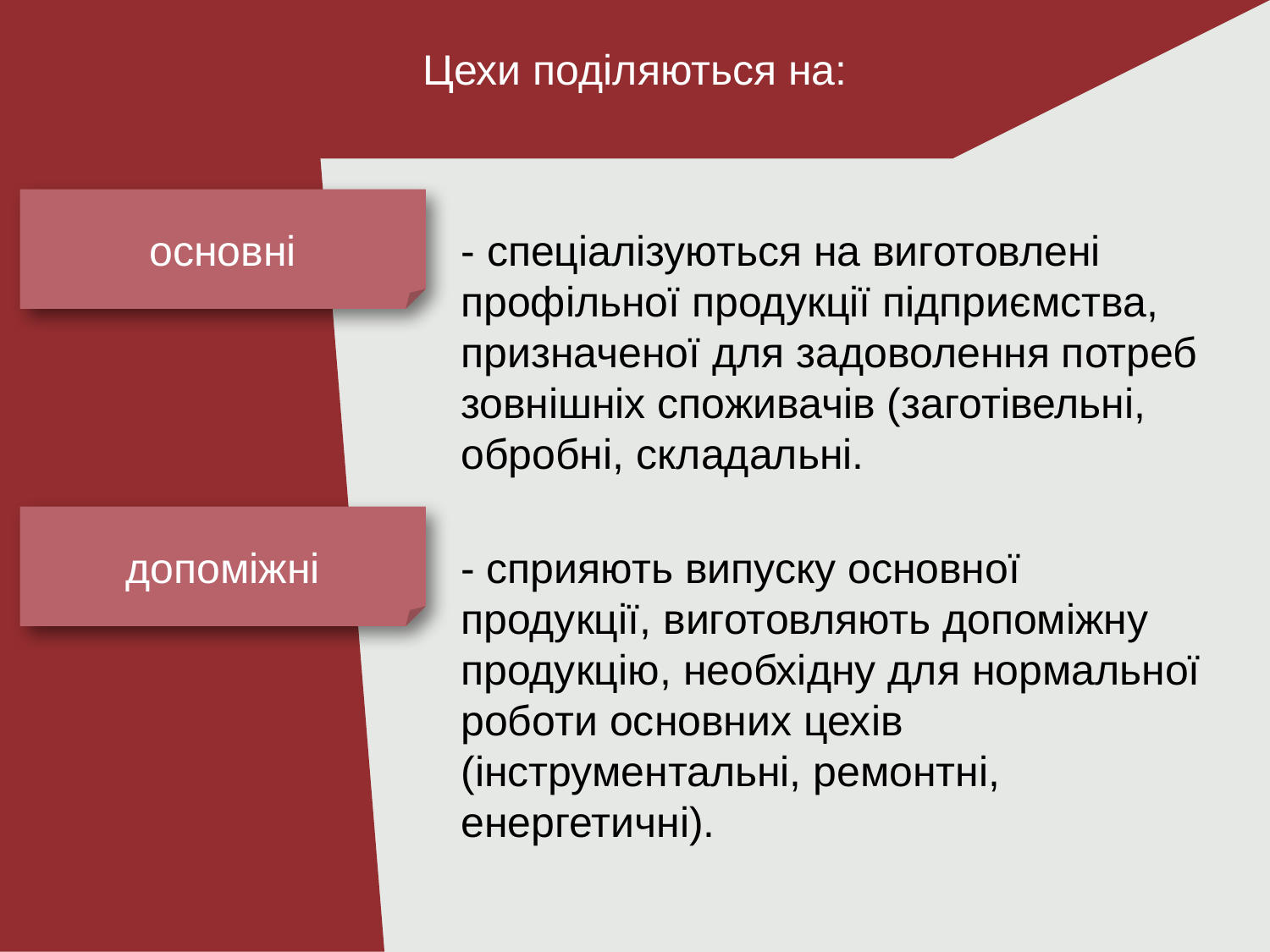

# Цехи поділяються на:

основні
- спеціалізуються на виготовлені профільної продукції підприємства, призначеної для задоволення потреб зовнішніх споживачів (заготівельні, обробні, складальні.

допоміжні
- сприяють випуску основної продукції, виготовляють допоміжну продукцію, необхідну для нормальної роботи основних цехів (інструментальні, ремонтні, енергетичні).